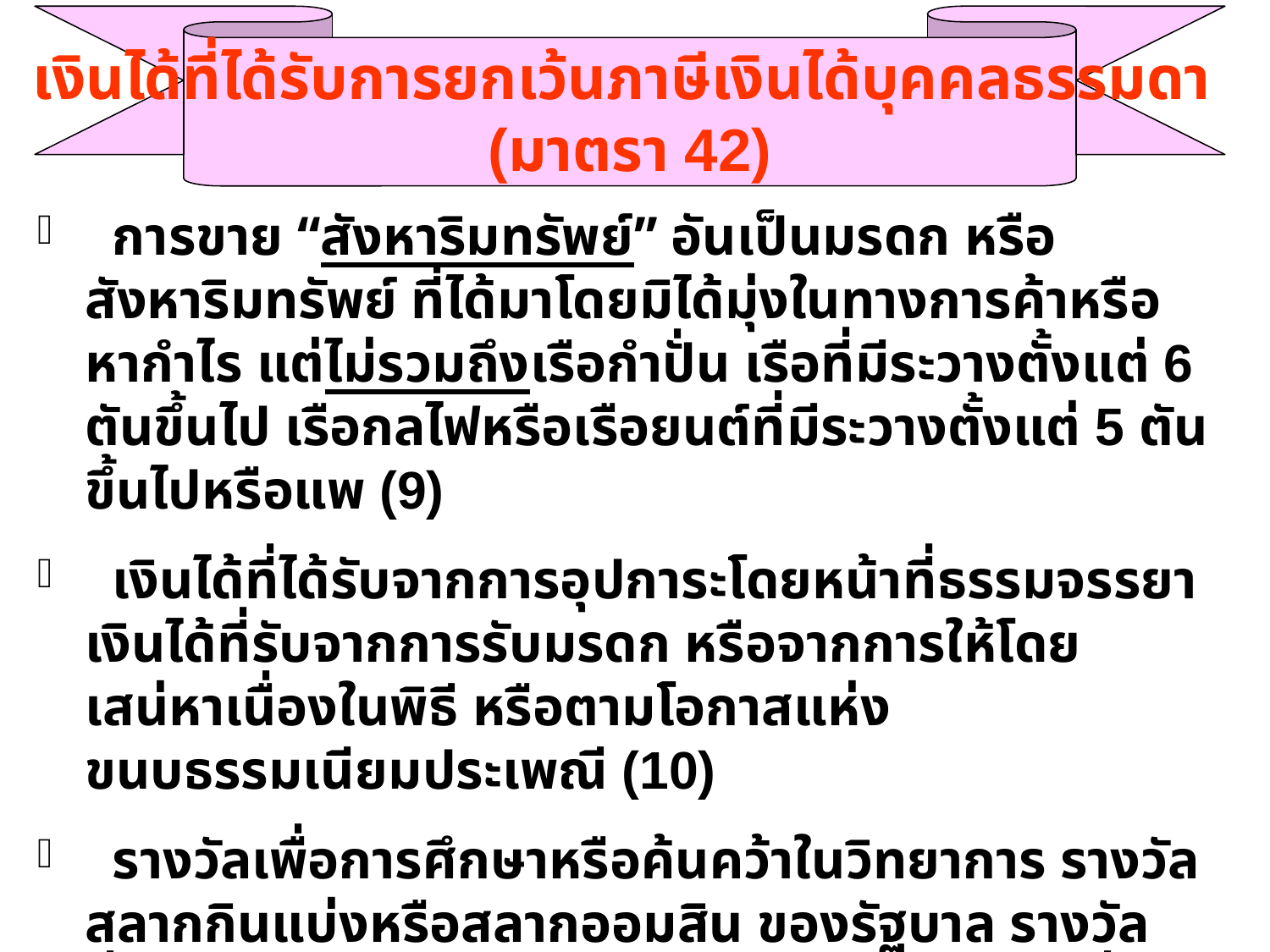

เงินได้ที่ได้รับการยกเว้นภาษีเงินได้บุคคลธรรมดา
(มาตรา 42)
  การขาย “สังหาริมทรัพย์” อันเป็นมรดก หรือสังหาริมทรัพย์ ที่ได้มาโดยมิได้มุ่งในทางการค้าหรือหากำไร แต่ไม่รวมถึงเรือกำปั่น เรือที่มีระวางตั้งแต่ 6 ตันขึ้นไป เรือกลไฟหรือเรือยนต์ที่มีระวางตั้งแต่ 5 ตันขึ้นไปหรือแพ (9)
  เงินได้ที่ได้รับจากการอุปการะโดยหน้าที่ธรรมจรรยา เงินได้ที่รับจากการรับมรดก หรือจากการให้โดยเสน่หาเนื่องในพิธี หรือตามโอกาสแห่งขนบธรรมเนียมประเพณี (10)
  รางวัลเพื่อการศึกษาหรือค้นคว้าในวิทยาการ รางวัลสลากกินแบ่งหรือสลากออมสิน ของรัฐบาล รางวัลที่ทางราชการจ่ายให้ในการประกวดหรือแข่งขัน ซึ่งผู้รับมิได้มีอาชีพในการประกวดหรือแข่งขัน หรือสินบนรางวัลที่ทางราชการจ่ายให้เพื่อประโยชน์ในการปราบปรามการกระทำความผิด (11)